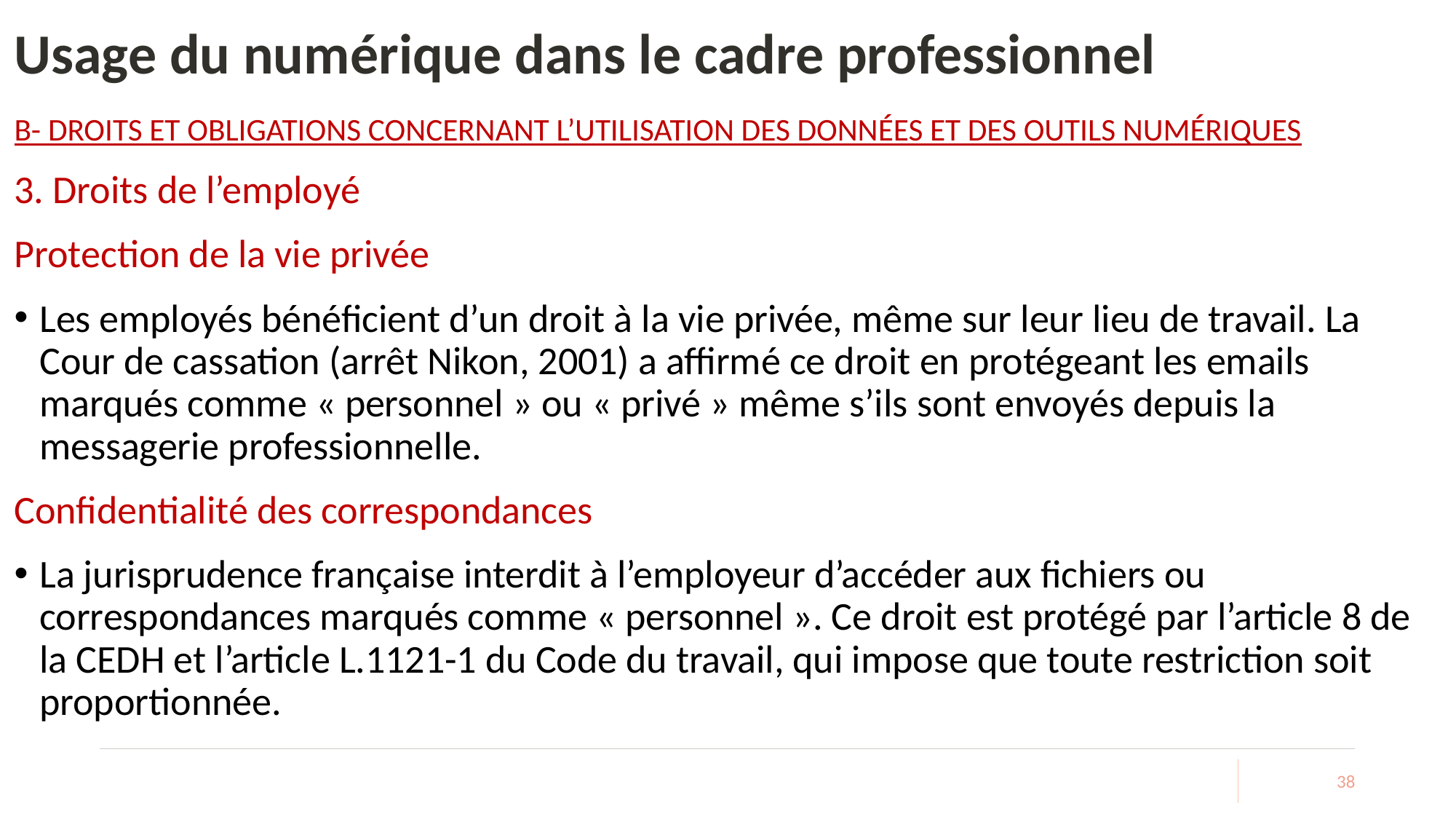

# Usage du numérique dans le cadre professionnel
B- DROITS ET OBLIGATIONS CONCERNANT L’UTILISATION DES DONNÉES ET DES OUTILS NUMÉRIQUES
3. Droits de l’employé
Protection de la vie privée
Les employés bénéficient d’un droit à la vie privée, même sur leur lieu de travail. La Cour de cassation (arrêt Nikon, 2001) a affirmé ce droit en protégeant les emails marqués comme « personnel » ou « privé » même s’ils sont envoyés depuis la messagerie professionnelle.
Confidentialité des correspondances
La jurisprudence française interdit à l’employeur d’accéder aux fichiers ou correspondances marqués comme « personnel ». Ce droit est protégé par l’article 8 de la CEDH et l’article L.1121-1 du Code du travail, qui impose que toute restriction soit proportionnée.
38